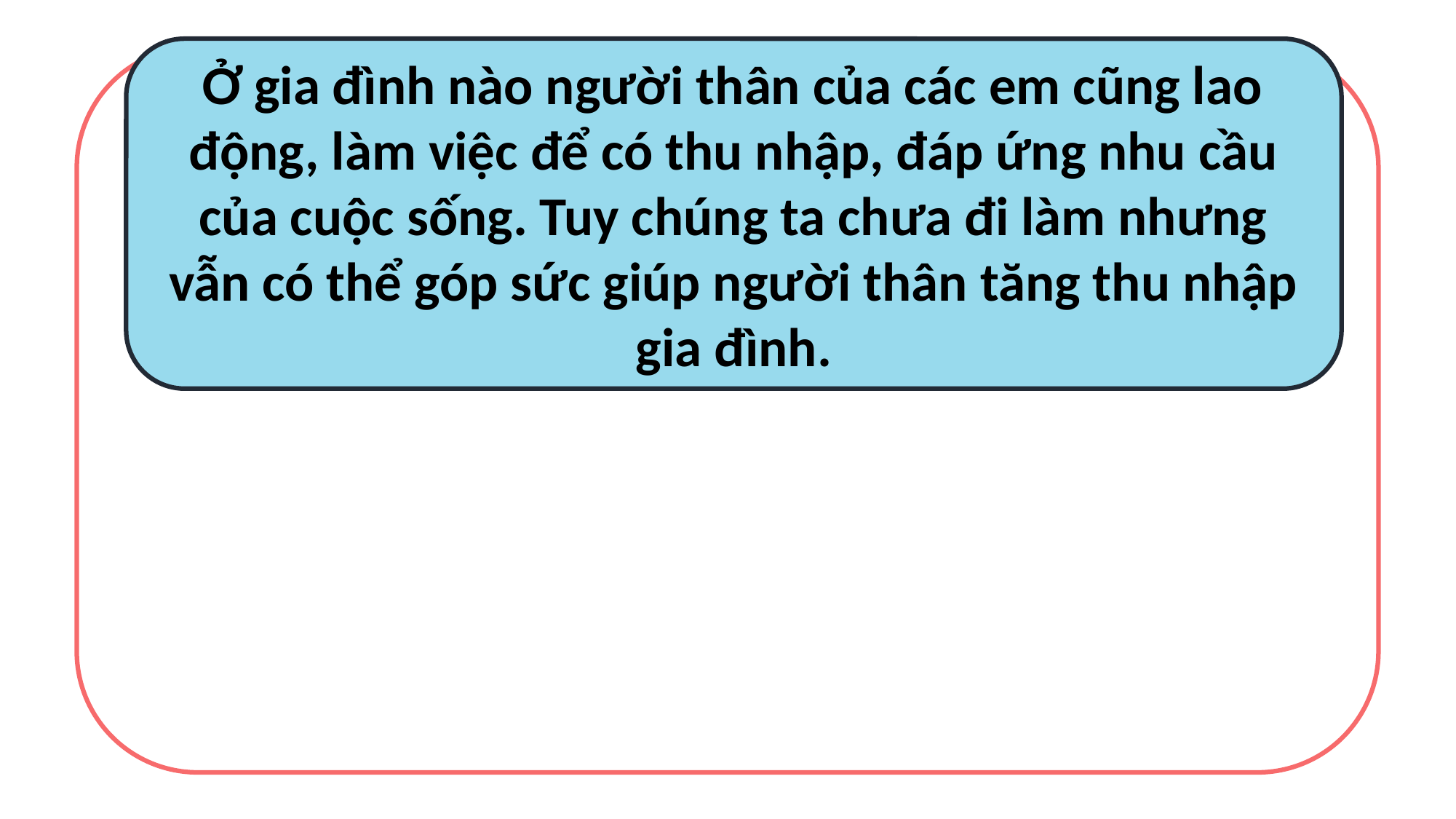

Ở gia đình nào người thân của các em cũng lao động, làm việc để có thu nhập, đáp ứng nhu cầu của cuộc sống. Tuy chúng ta chưa đi làm nhưng vẫn có thể góp sức giúp người thân tăng thu nhập gia đình.